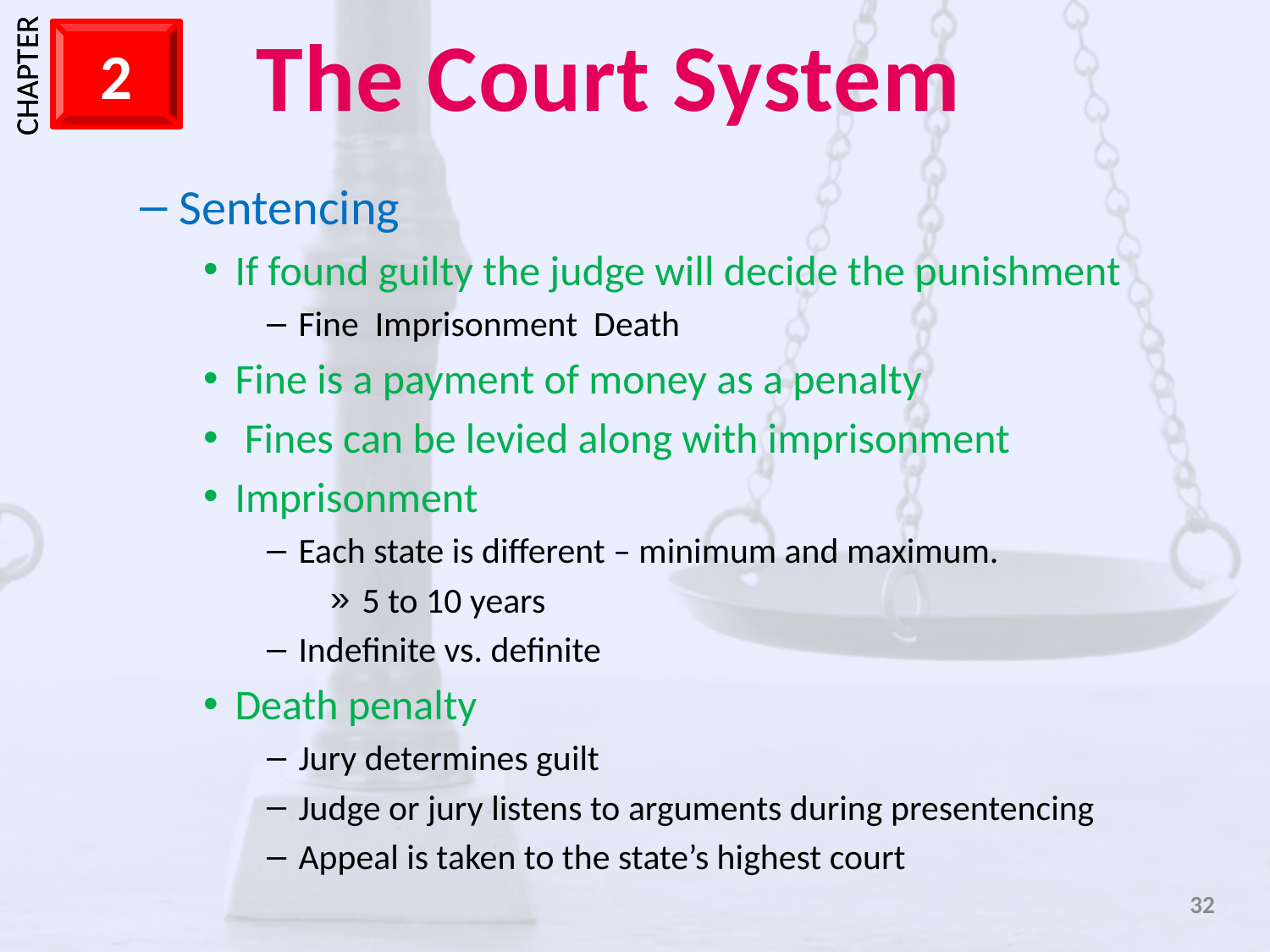

Sentencing
If found guilty the judge will decide the punishment
Fine  Imprisonment  Death
Fine is a payment of money as a penalty
 Fines can be levied along with imprisonment
Imprisonment
Each state is different – minimum and maximum.
5 to 10 years
Indefinite vs. definite
Death penalty
Jury determines guilt
Judge or jury listens to arguments during presentencing
Appeal is taken to the state’s highest court
32